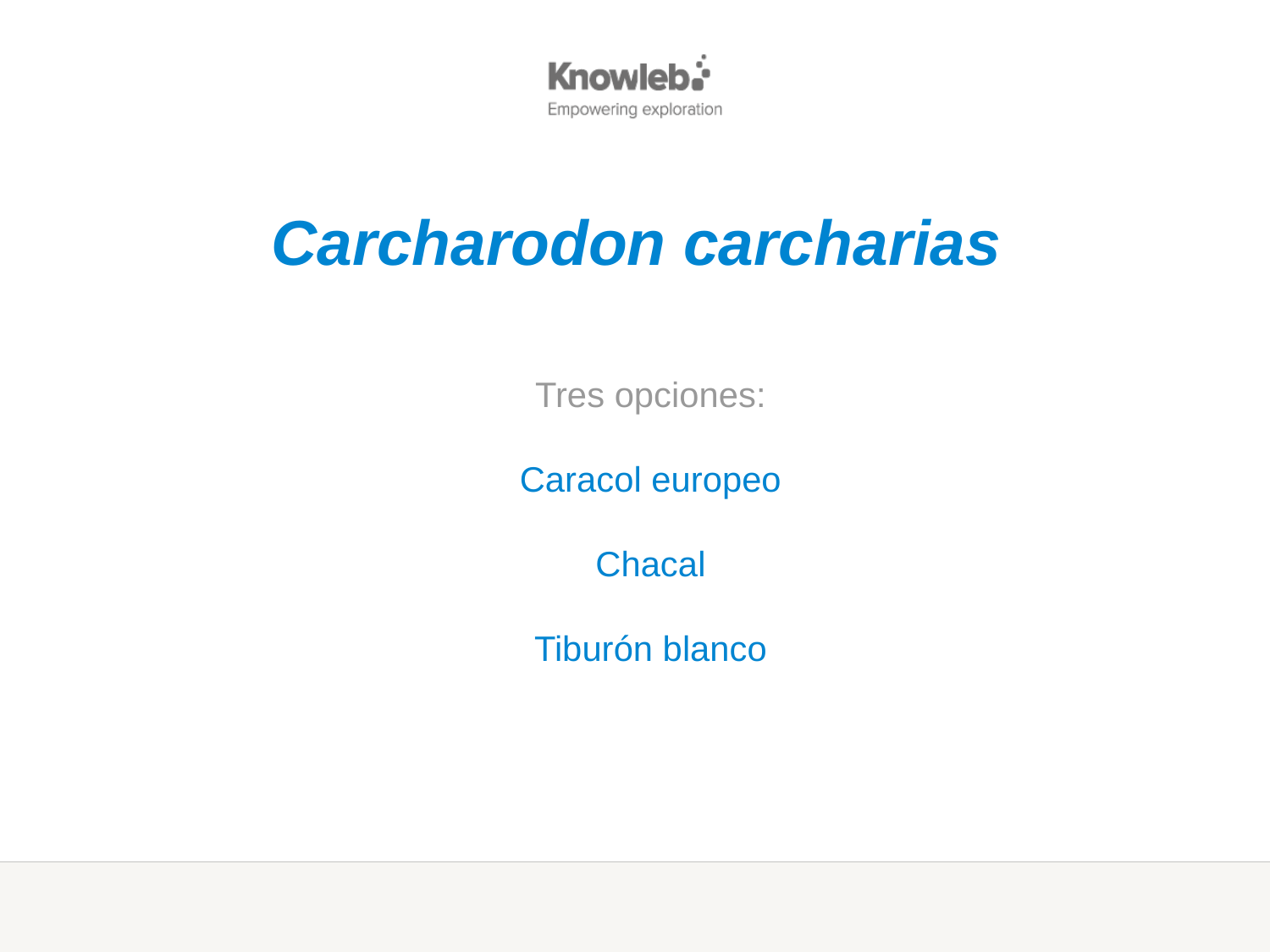

Carcharodon carcharias
Tres opciones:

Caracol europeo

Chacal

Tiburón blanco